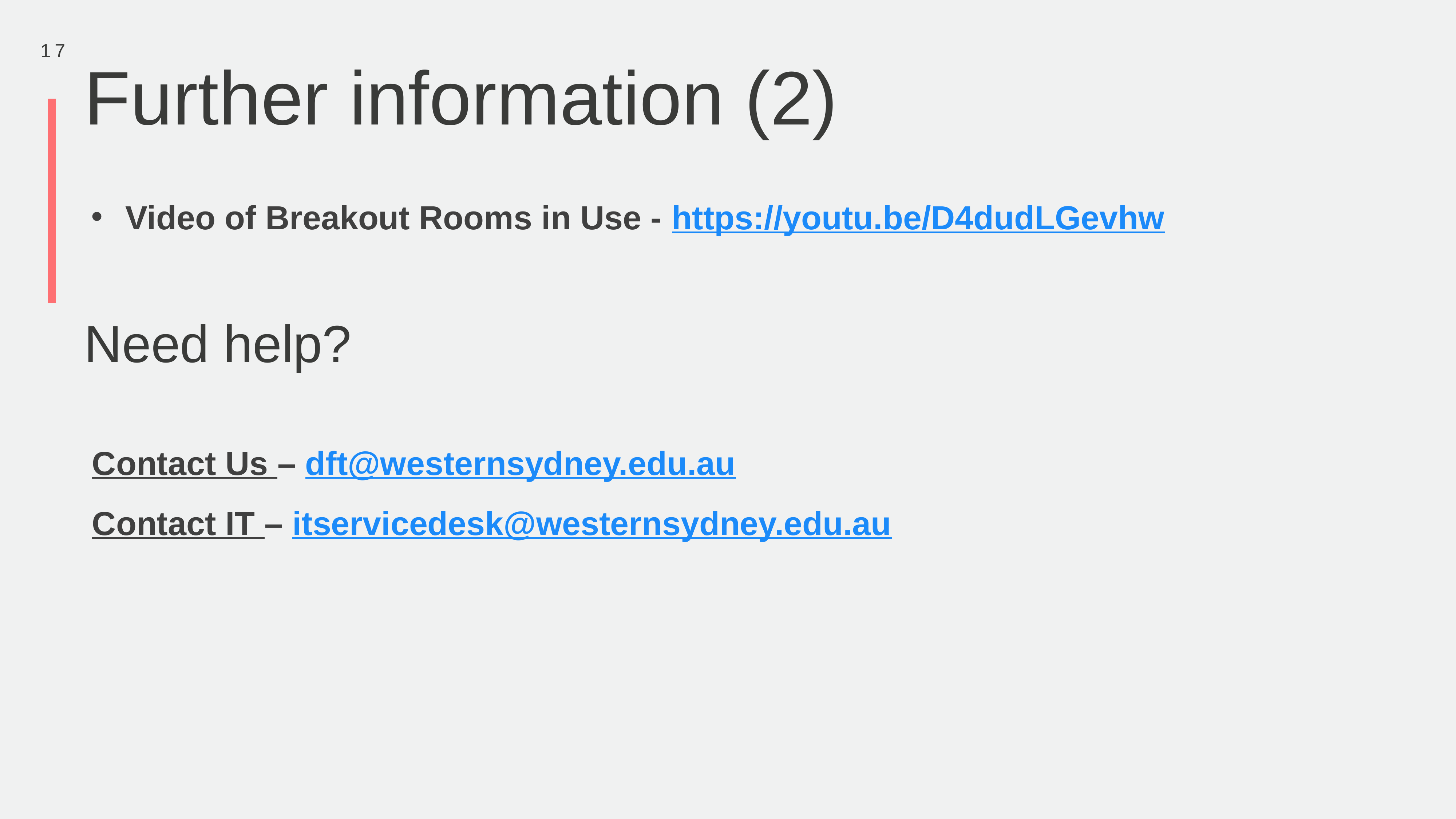

17
Further information (2)
Video of Breakout Rooms in Use - https://youtu.be/D4dudLGevhw

Need help?
Contact Us – dft@westernsydney.edu.au
Contact IT – itservicedesk@westernsydney.edu.au